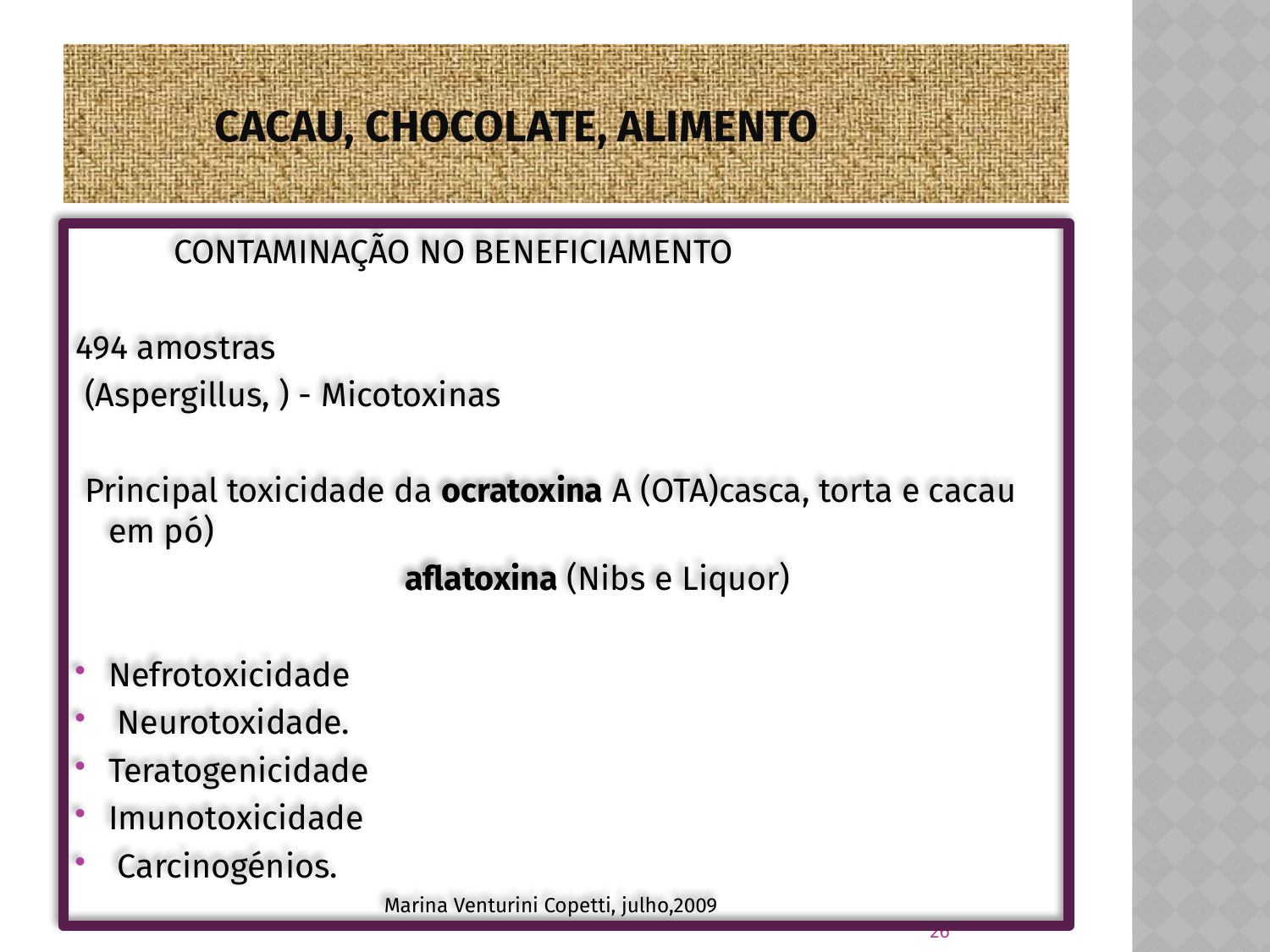

# CACAU, CHOCOLATE, ALIMENTO
           CONTAMINAÇÃO NO BENEFICIAMENTO

494 amostras
 (Aspergillus, ) - Micotoxinas

 Principal toxicidade da ocratoxina A (OTA)casca, torta e cacau em pó)
                                     aflatoxina (Nibs e Liquor)

Nefrotoxicidade
 Neurotoxidade.
Teratogenicidade
Imunotoxicidade
 Carcinogénios.
                                                        Marina Venturini Copetti, julho,2009
26